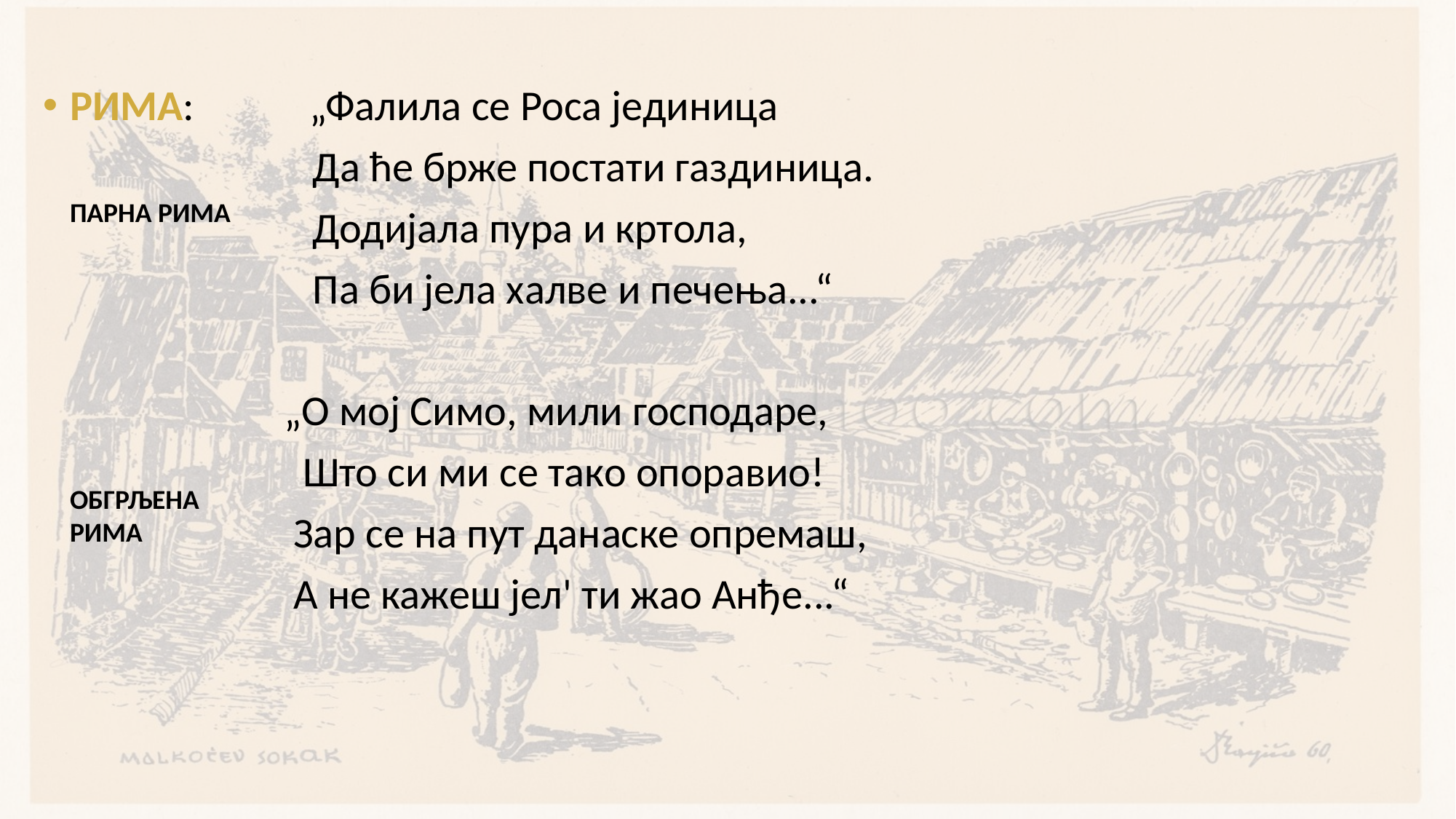

#
РИМА:            „Фалила се Роса јединица
                            Да ће брже постати газдиница.
                            Додијала пура и кртола,
                            Па би јела халве и печења...“

                         „О мој Симо, мили господаре,
                           Што си ми се тако опоравио!
                          Зар се на пут данаске опремаш,
                          А не кажеш јел' ти жао Анђе...“

ПАРНА РИМА
ОБГРЉЕНА РИМА